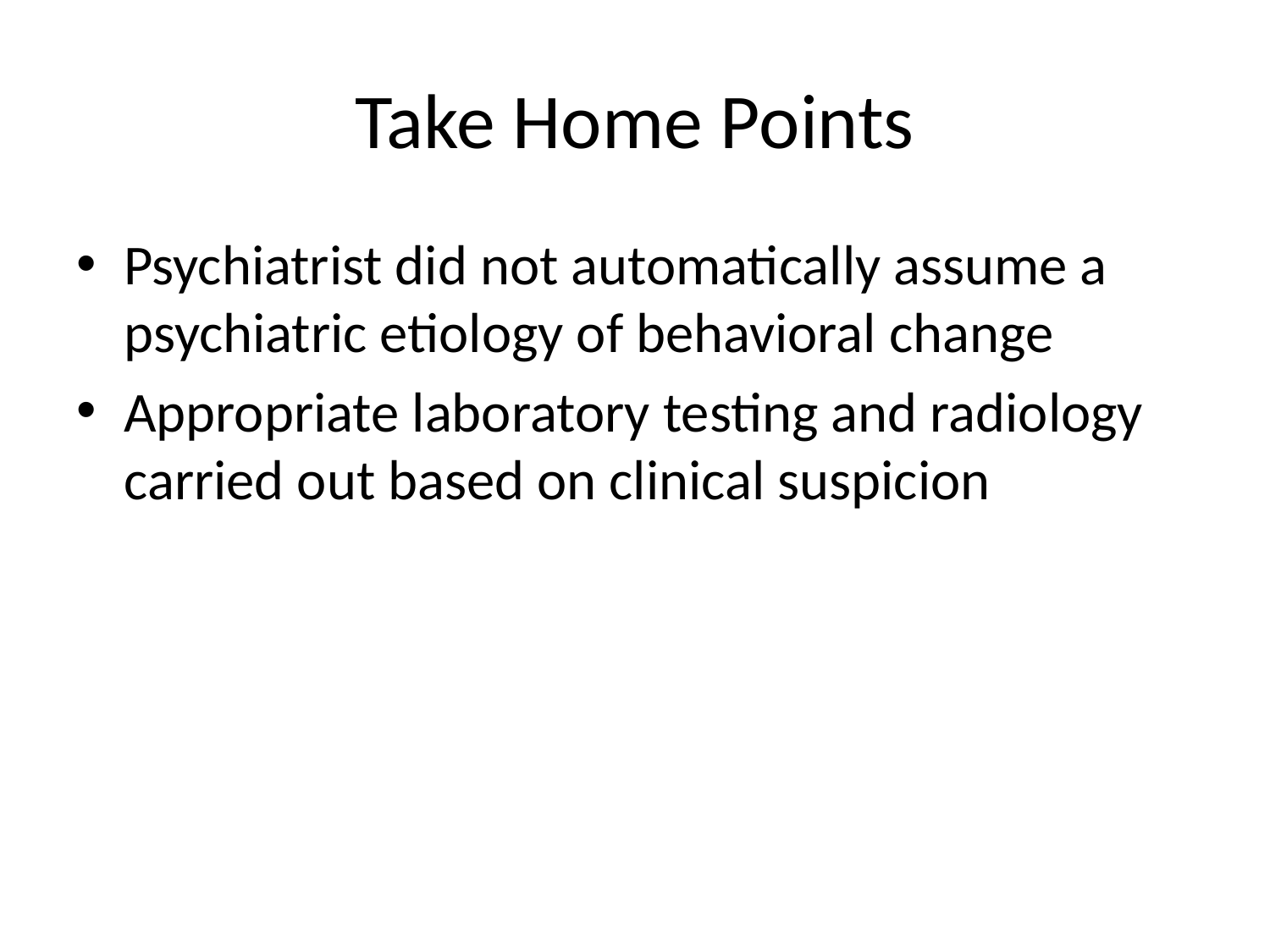

# Take Home Points
Psychiatrist did not automatically assume a psychiatric etiology of behavioral change
Appropriate laboratory testing and radiology carried out based on clinical suspicion